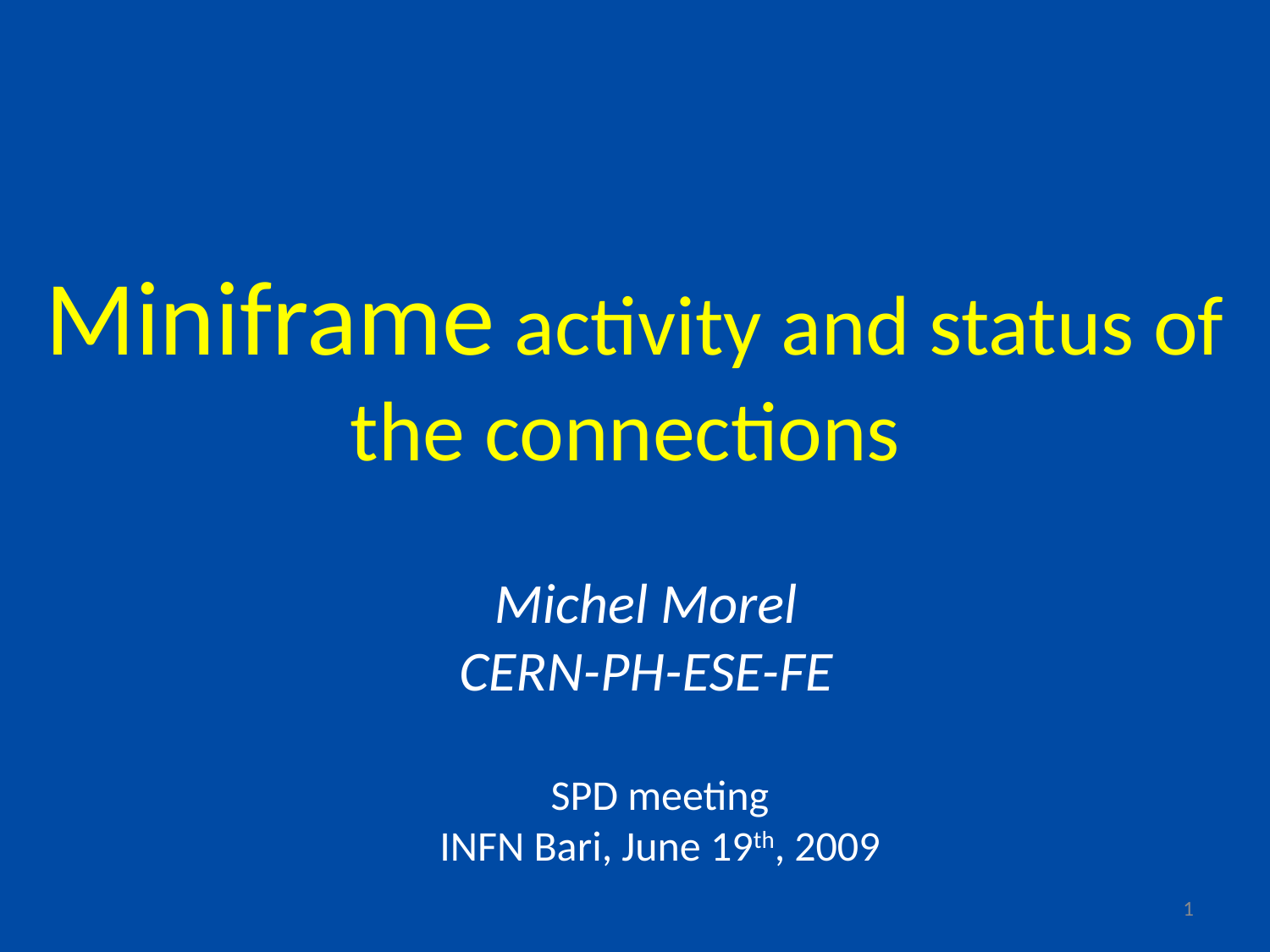

Miniframe activity and status of the connections
Michel Morel
CERN-PH-ESE-FE
SPD meeting
INFN Bari, June 19th, 2009
1